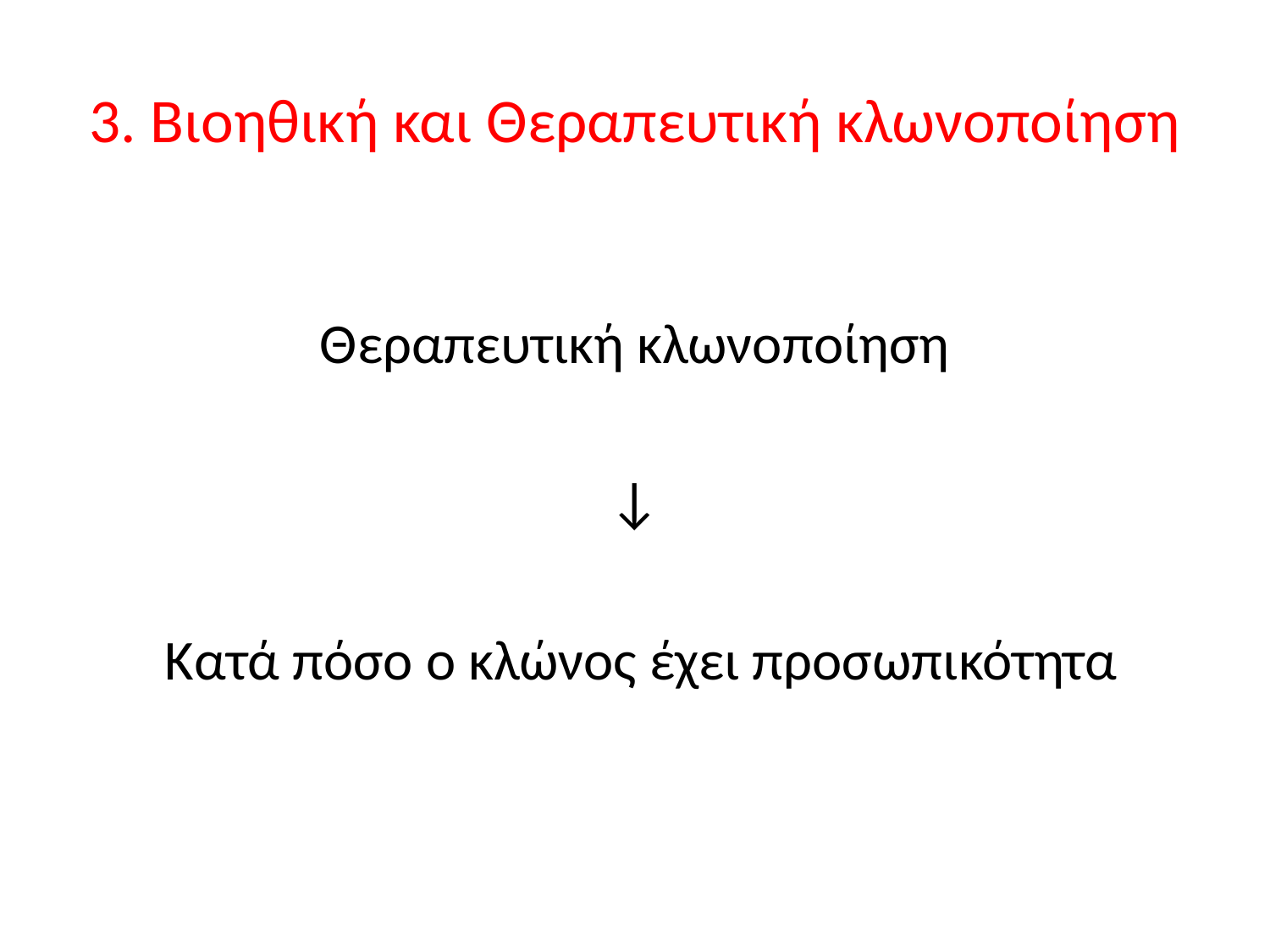

# 3. Βιοηθική και Θεραπευτική κλωνοποίηση

Θεραπευτική κλωνοποίηση

↓

 Κατά πόσο ο κλώνος έχει προσωπικότητα